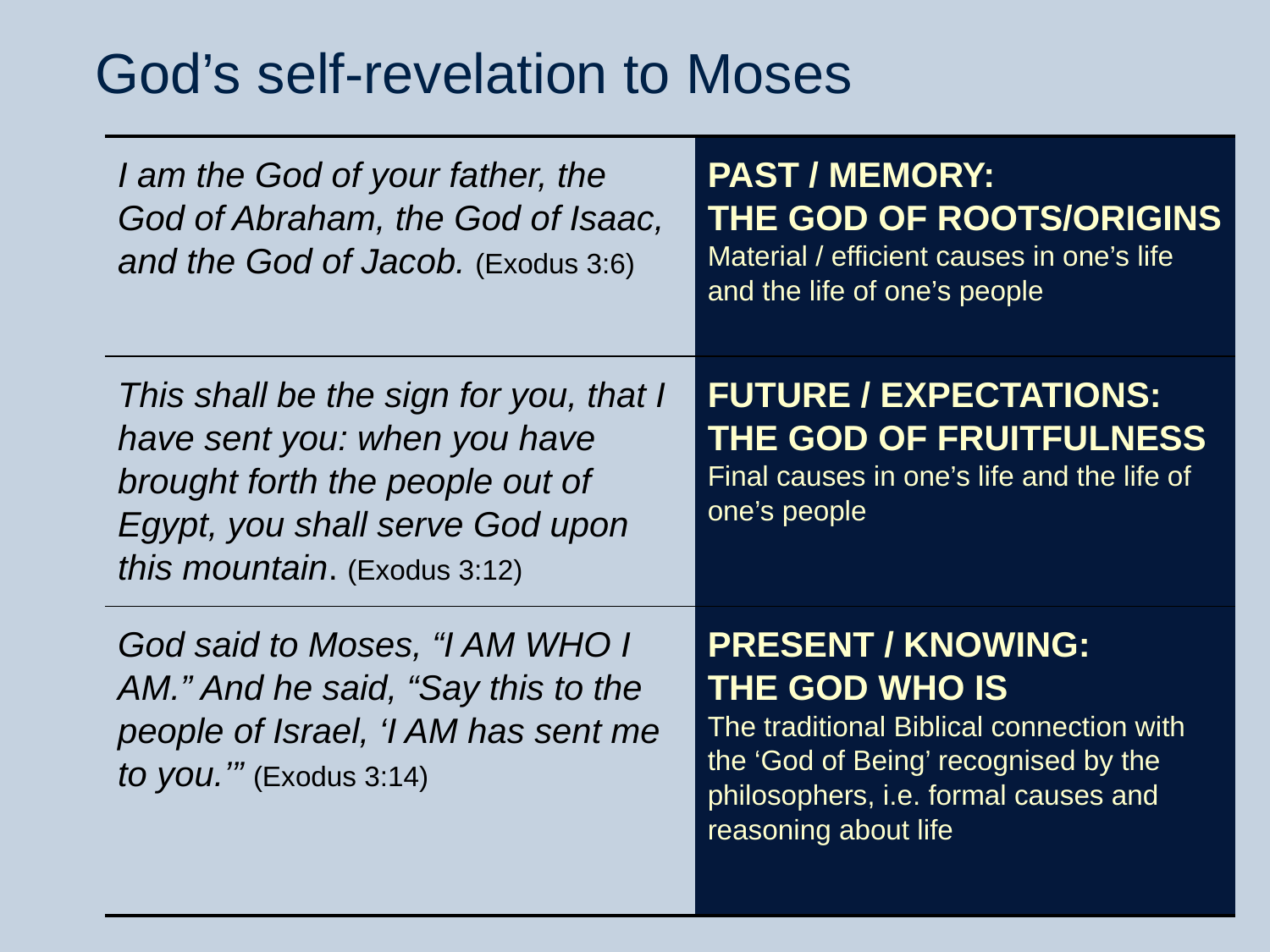

# God’s self-revelation to Moses
| I am the God of your father, the God of Abraham, the God of Isaac, and the God of Jacob. (Exodus 3:6) | PAST / MEMORY: THE GOD OF ROOTS/ORIGINS Material / efficient causes in one’s life and the life of one’s people |
| --- | --- |
| This shall be the sign for you, that I have sent you: when you have brought forth the people out of Egypt, you shall serve God upon this mountain. (Exodus 3:12) | FUTURE / EXPECTATIONS: THE GOD OF FRUITFULNESS Final causes in one’s life and the life of one’s people |
| God said to Moses, “I AM WHO I AM.” And he said, “Say this to the people of Israel, ‘I AM has sent me to you.’” (Exodus 3:14) | PRESENT / KNOWING: THE GOD WHO IS The traditional Biblical connection with the ‘God of Being’ recognised by the philosophers, i.e. formal causes and reasoning about life |